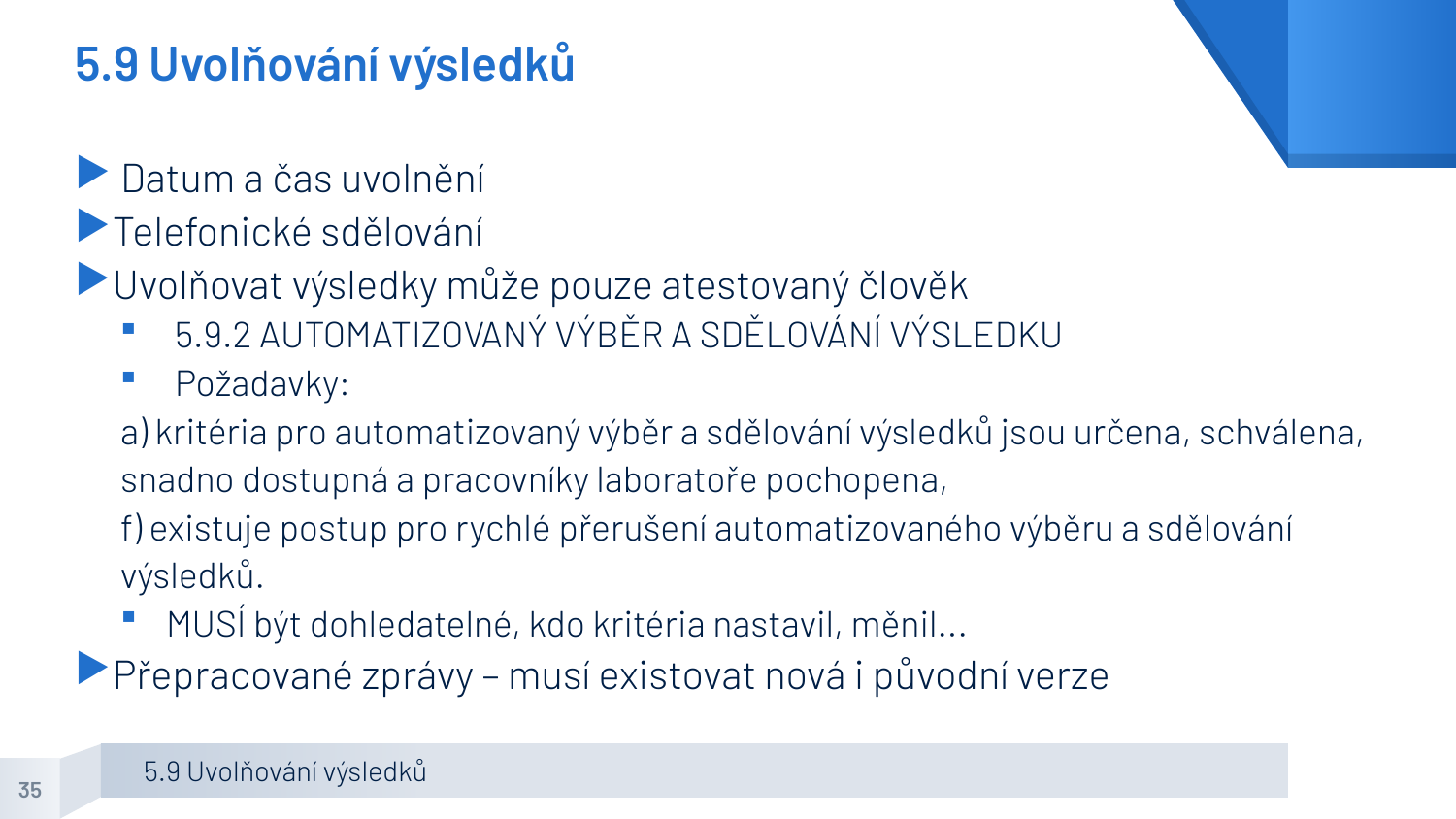

5.9 Uvolňování výsledků
 Datum a čas uvolnění
Telefonické sdělování
Uvolňovat výsledky může pouze atestovaný člověk
5.9.2 AUTOMATIZOVANÝ VÝBĚR A SDĚLOVÁNÍ VÝSLEDKU
Požadavky:
a) kritéria pro automatizovaný výběr a sdělování výsledků jsou určena, schválena, snadno dostupná a pracovníky laboratoře pochopena,
f) existuje postup pro rychlé přerušení automatizovaného výběru a sdělování výsledků.
MUSÍ být dohledatelné, kdo kritéria nastavil, měnil...
Přepracované zprávy – musí existovat nová i původní verze

5.9 Uvolňování výsledků
35